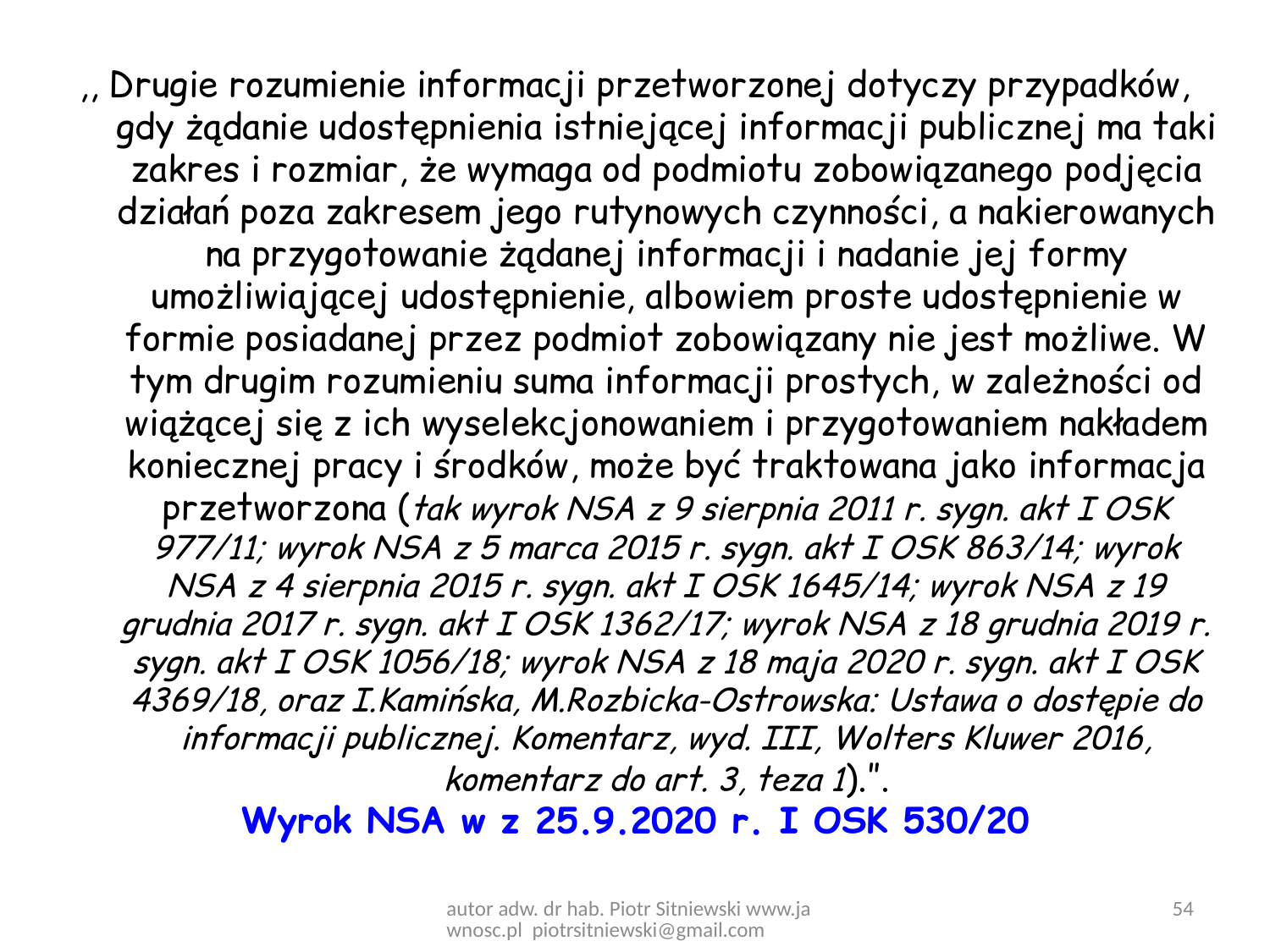

,, Drugie rozumienie informacji przetworzonej dotyczy przypadków, gdy żądanie udostępnienia istniejącej informacji publicznej ma taki zakres i rozmiar, że wymaga od podmiotu zobowiązanego podjęcia działań poza zakresem jego rutynowych czynności, a nakierowanych na przygotowanie żądanej informacji i nadanie jej formy umożliwiającej udostępnienie, albowiem proste udostępnienie w formie posiadanej przez podmiot zobowiązany nie jest możliwe. W tym drugim rozumieniu suma informacji prostych, w zależności od wiążącej się z ich wyselekcjonowaniem i przygotowaniem nakładem koniecznej pracy i środków, może być traktowana jako informacja przetworzona (tak wyrok NSA z 9 sierpnia 2011 r. sygn. akt I OSK 977/11; wyrok NSA z 5 marca 2015 r. sygn. akt I OSK 863/14; wyrok NSA z 4 sierpnia 2015 r. sygn. akt I OSK 1645/14; wyrok NSA z 19 grudnia 2017 r. sygn. akt I OSK 1362/17; wyrok NSA z 18 grudnia 2019 r. sygn. akt I OSK 1056/18; wyrok NSA z 18 maja 2020 r. sygn. akt I OSK 4369/18, oraz I.Kamińska, M.Rozbicka-Ostrowska: Ustawa o dostępie do informacji publicznej. Komentarz, wyd. III, Wolters Kluwer 2016, komentarz do art. 3, teza 1).”.
Wyrok NSA w z 25.9.2020 r. I OSK 530/20
autor adw. dr hab. Piotr Sitniewski www.jawnosc.pl  piotrsitniewski@gmail.com
54